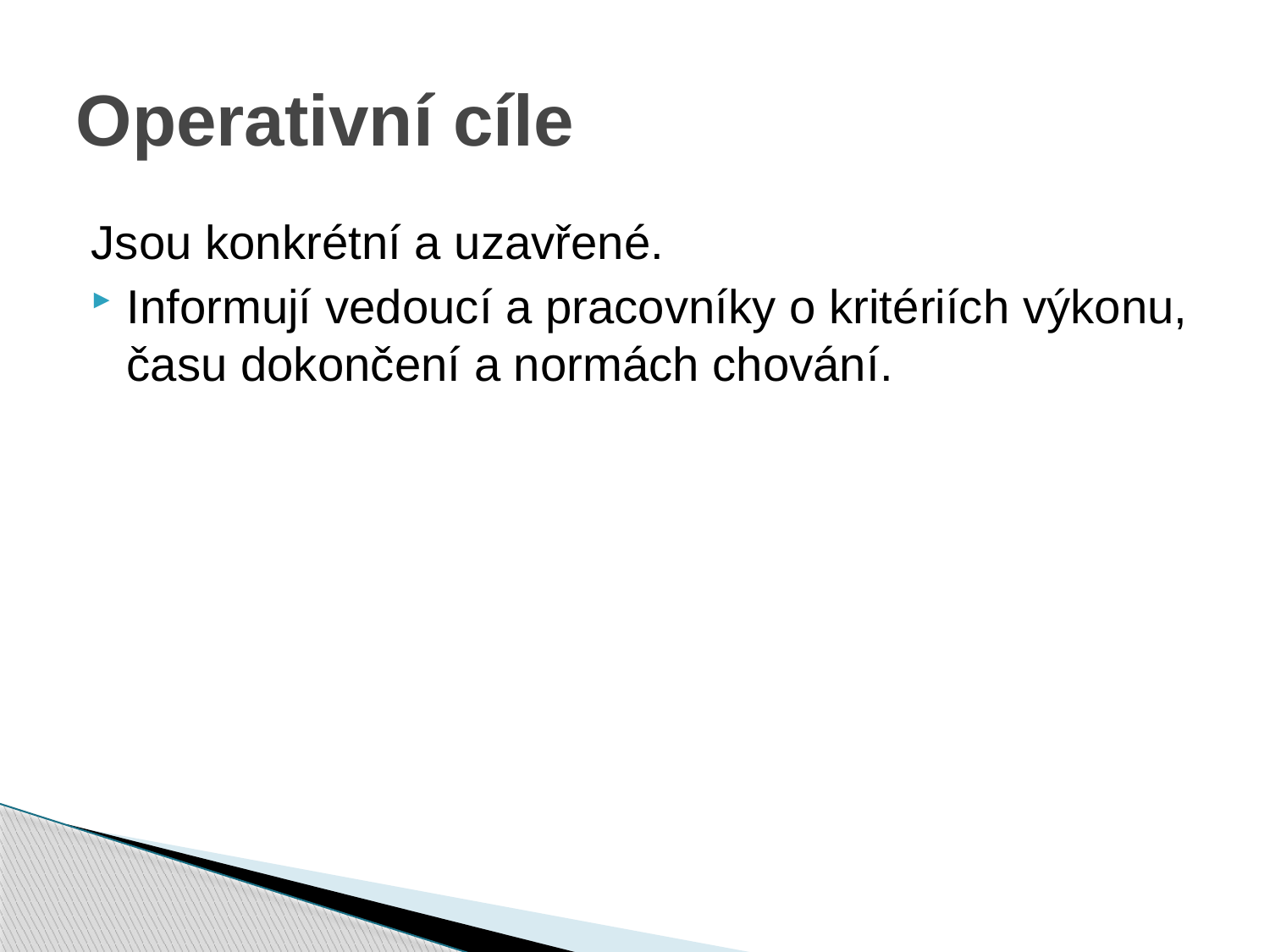

# Operativní cíle
Jsou konkrétní a uzavřené.
Informují vedoucí a pracovníky o kritériích výkonu, času dokončení a normách chování.